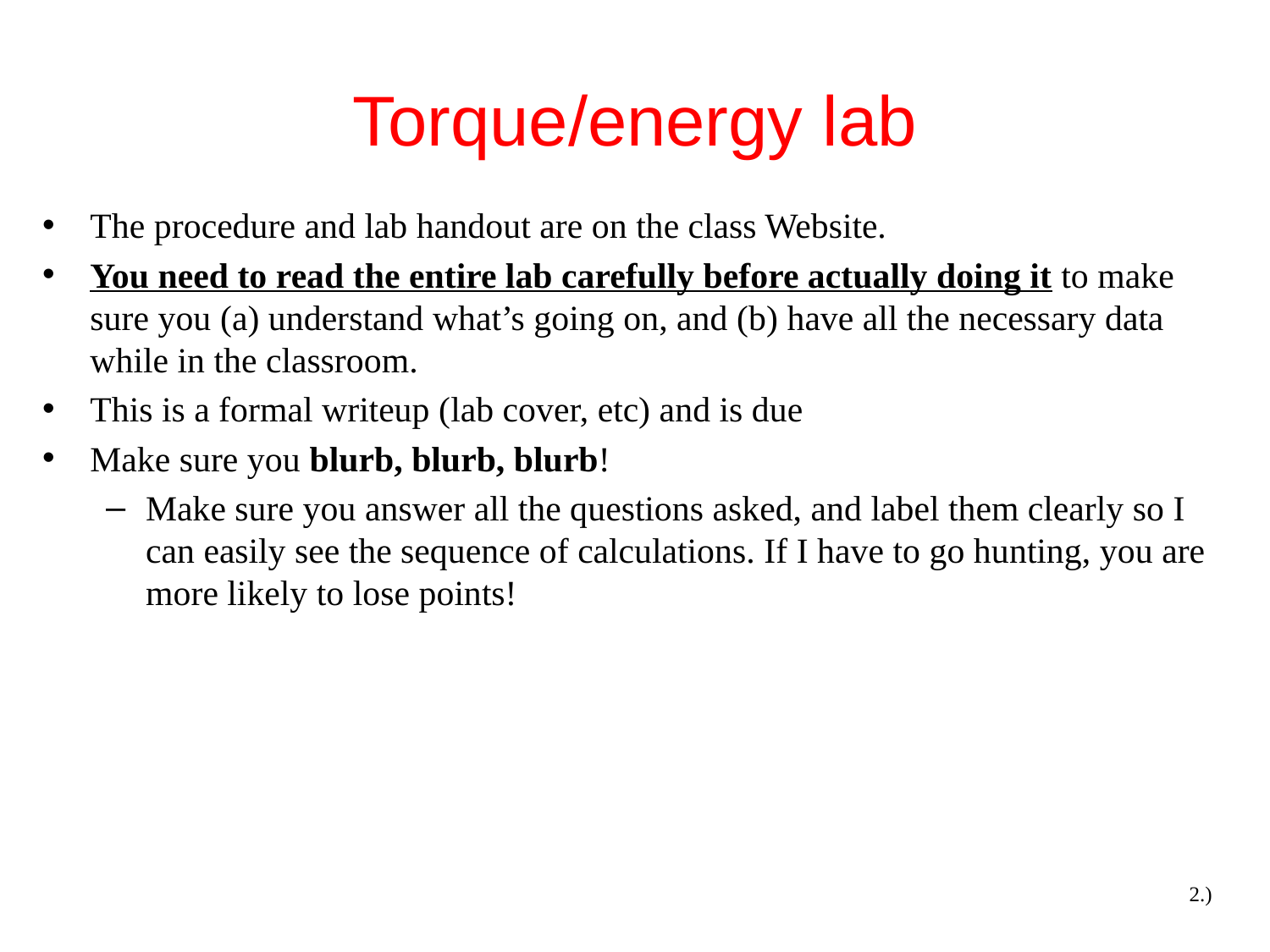

# Torque/energy lab
The procedure and lab handout are on the class Website.
You need to read the entire lab carefully before actually doing it to make sure you (a) understand what’s going on, and (b) have all the necessary data while in the classroom.
This is a formal writeup (lab cover, etc) and is due
Make sure you blurb, blurb, blurb!
Make sure you answer all the questions asked, and label them clearly so I can easily see the sequence of calculations. If I have to go hunting, you are more likely to lose points!
2.)